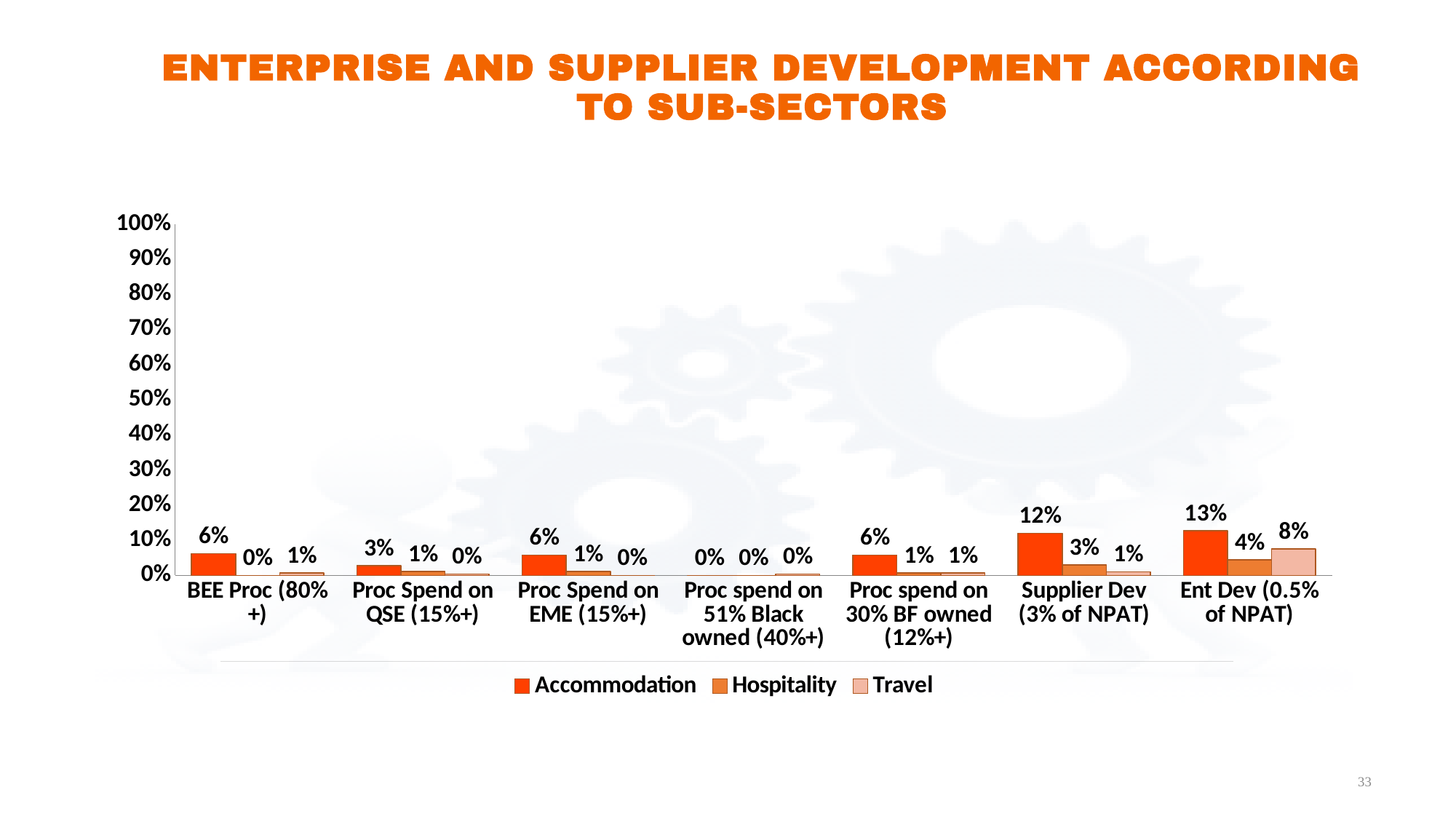

ENTERPRISE AND SUPPLIER DEVELOPMENT ACCORDING TO SUB-SECTORS

### Chart

| Category | Accommodation | Hospitality | Travel |
|---|---|---|---|
| BEE Proc (80%+) | 0.06223175965665236 | 0.0 | 0.00684931506849315 |
| Proc Spend on QSE (15%+) | 0.027896995708154508 | 0.011152416356877323 | 0.003424657534246575 |
| Proc Spend on EME (15%+) | 0.05793991416309013 | 0.011152416356877323 | 0.0 |
| Proc spend on 51% Black owned (40%+) | 0.0 | 0.0 | 0.003424657534246575 |
| Proc spend on 30% BF owned (12%+) | 0.05793991416309013 | 0.007434944237918215 | 0.00684931506849315 |
| Supplier Dev (3% of NPAT) | 0.12017167381974249 | 0.02973977695167286 | 0.010273972602739725 |
| Ent Dev (0.5% of NPAT) | 0.12660944206008584 | 0.04460966542750929 | 0.07534246575342465 |
33